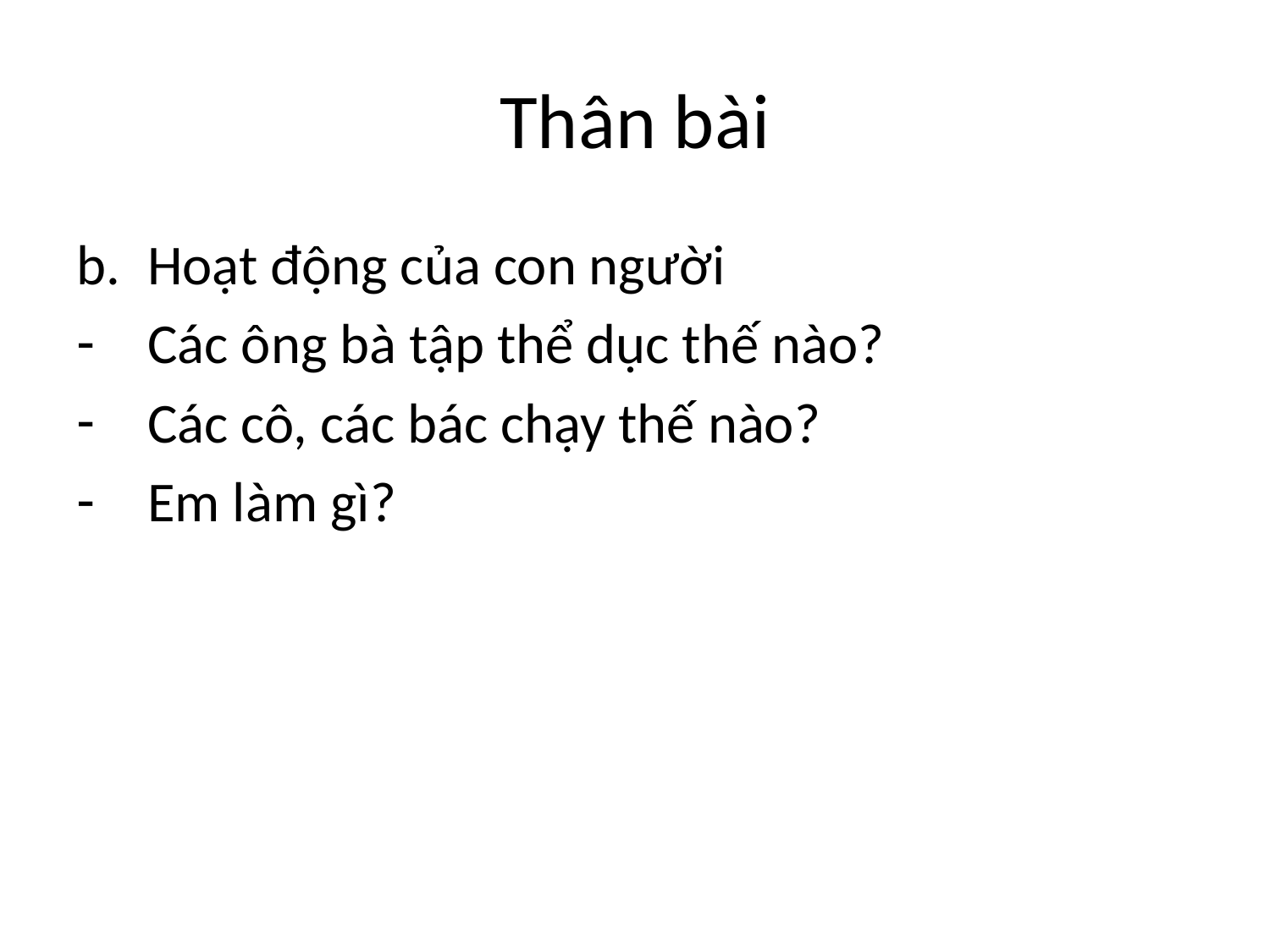

# Thân bài
Hoạt động của con người
Các ông bà tập thể dục thế nào?
Các cô, các bác chạy thế nào?
Em làm gì?